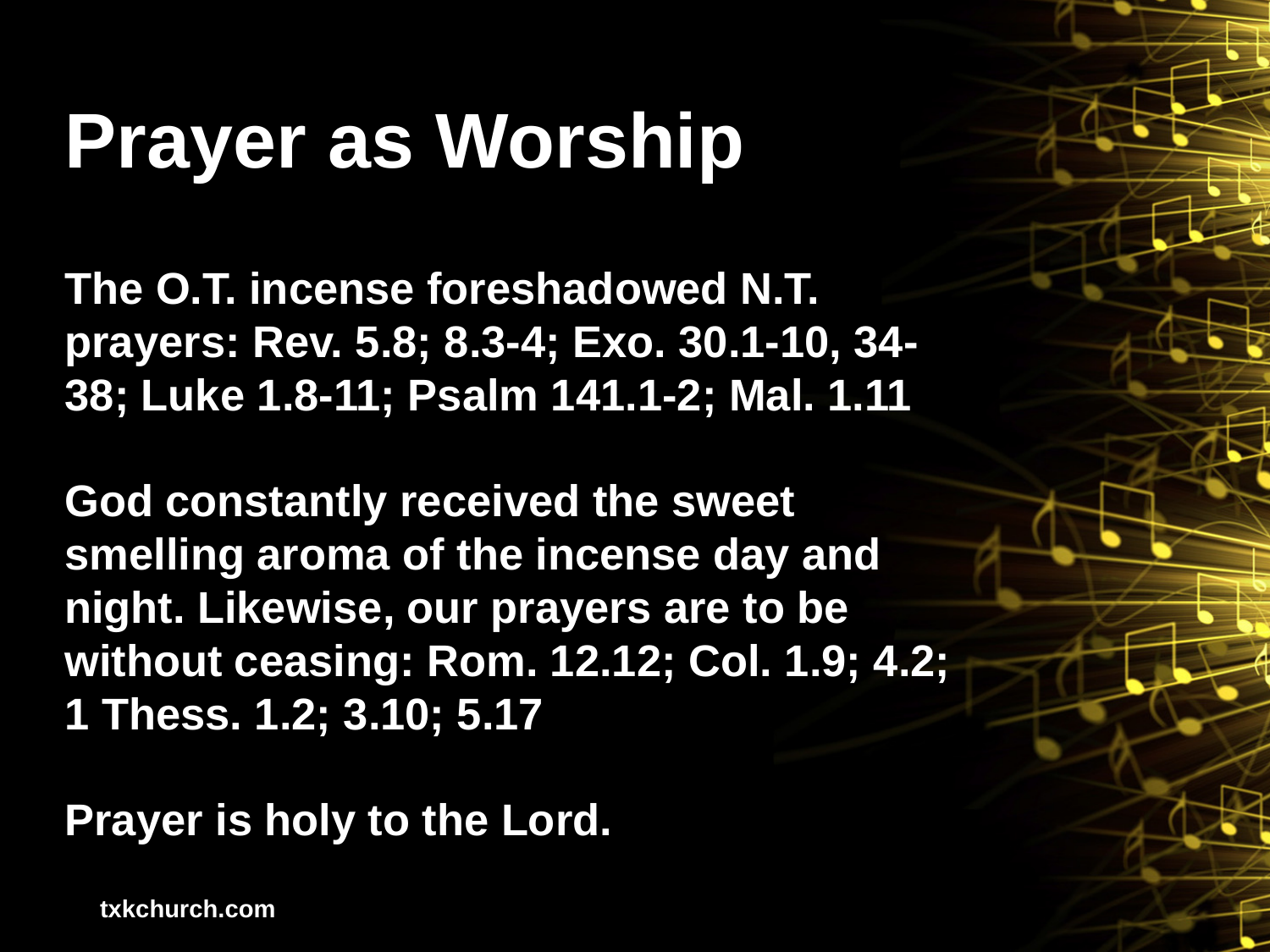

# Prayer as Worship
The O.T. incense foreshadowed N.T. prayers: Rev. 5.8; 8.3-4; Exo. 30.1-10, 34-38; Luke 1.8-11; Psalm 141.1-2; Mal. 1.11

God constantly received the sweet smelling aroma of the incense day and night. Likewise, our prayers are to be without ceasing: Rom. 12.12; Col. 1.9; 4.2; 1 Thess. 1.2; 3.10; 5.17

Prayer is holy to the Lord.
txkchurch.com